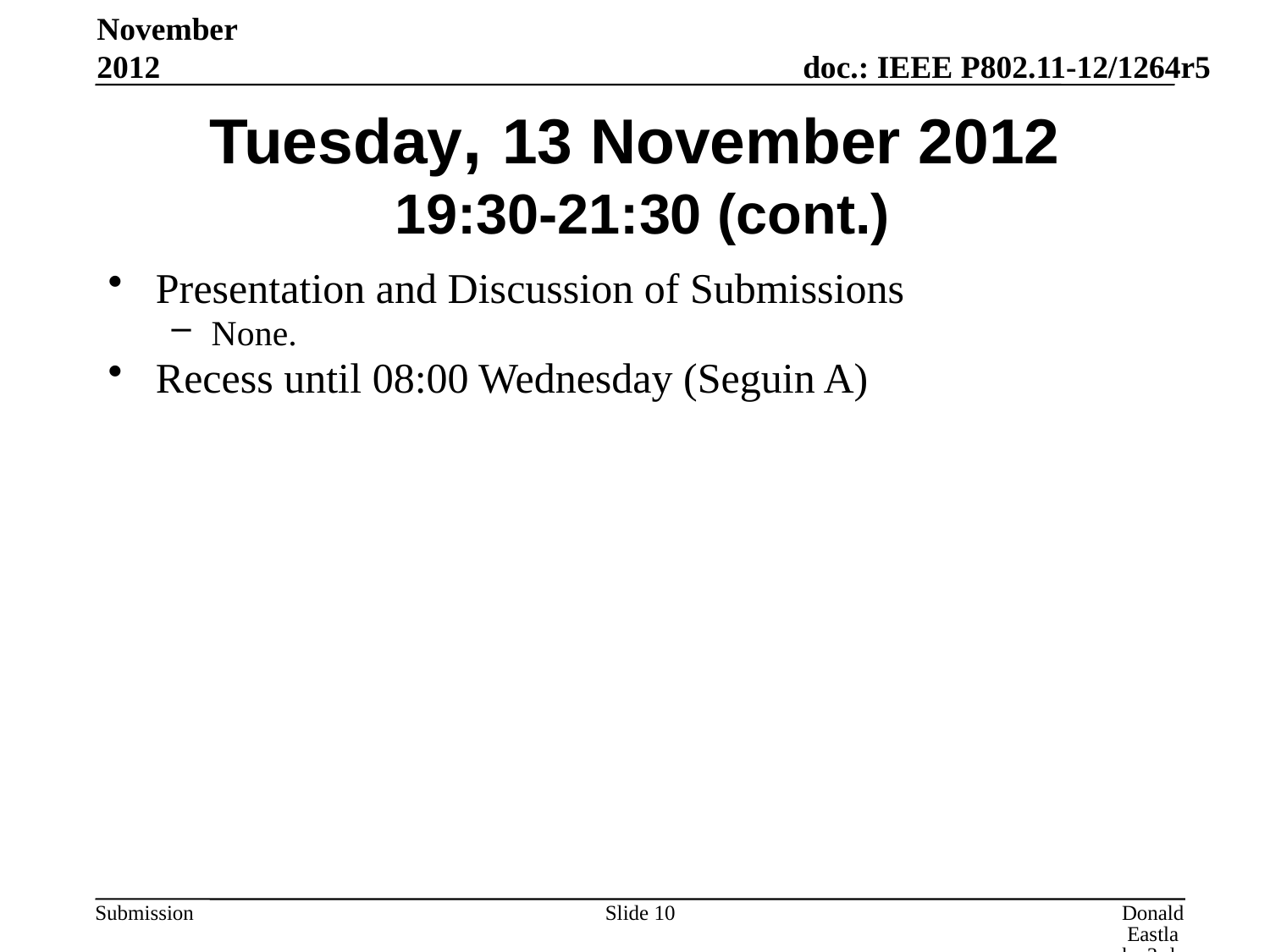

November 2012
# Tuesday, 13 November 2012 19:30-21:30 (cont.)
Presentation and Discussion of Submissions
None.
Recess until 08:00 Wednesday (Seguin A)
Slide 10
Donald Eastlake 3rd, Huawei Technologies